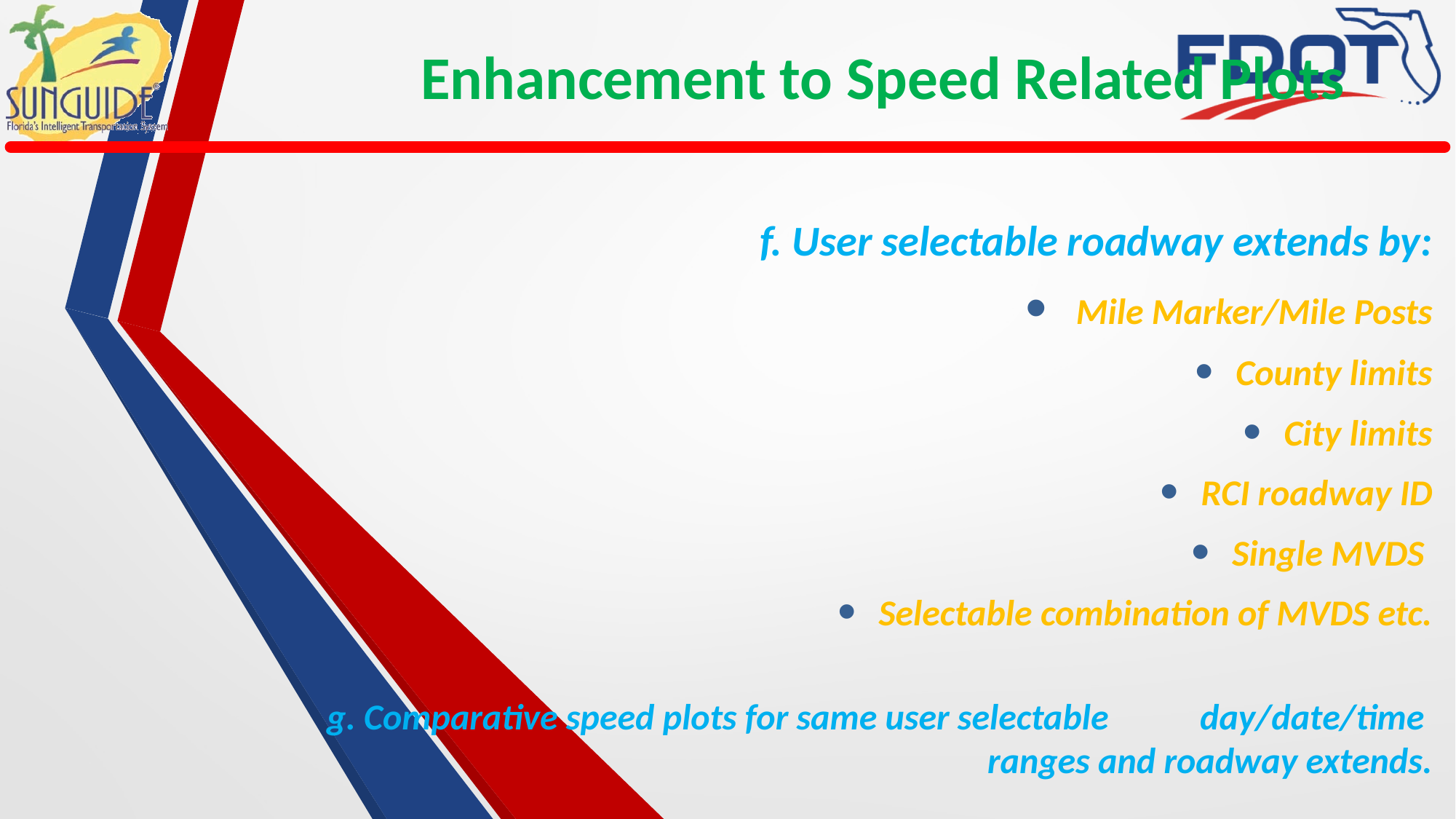

# Enhancement to Speed Related Plots

f. User selectable roadway extends by:
 Mile Marker/Mile Posts
County limits
City limits
RCI roadway ID
Single MVDS
Selectable combination of MVDS etc.
g. Comparative speed plots for same user selectable  	day/date/time 	ranges and roadway extends.